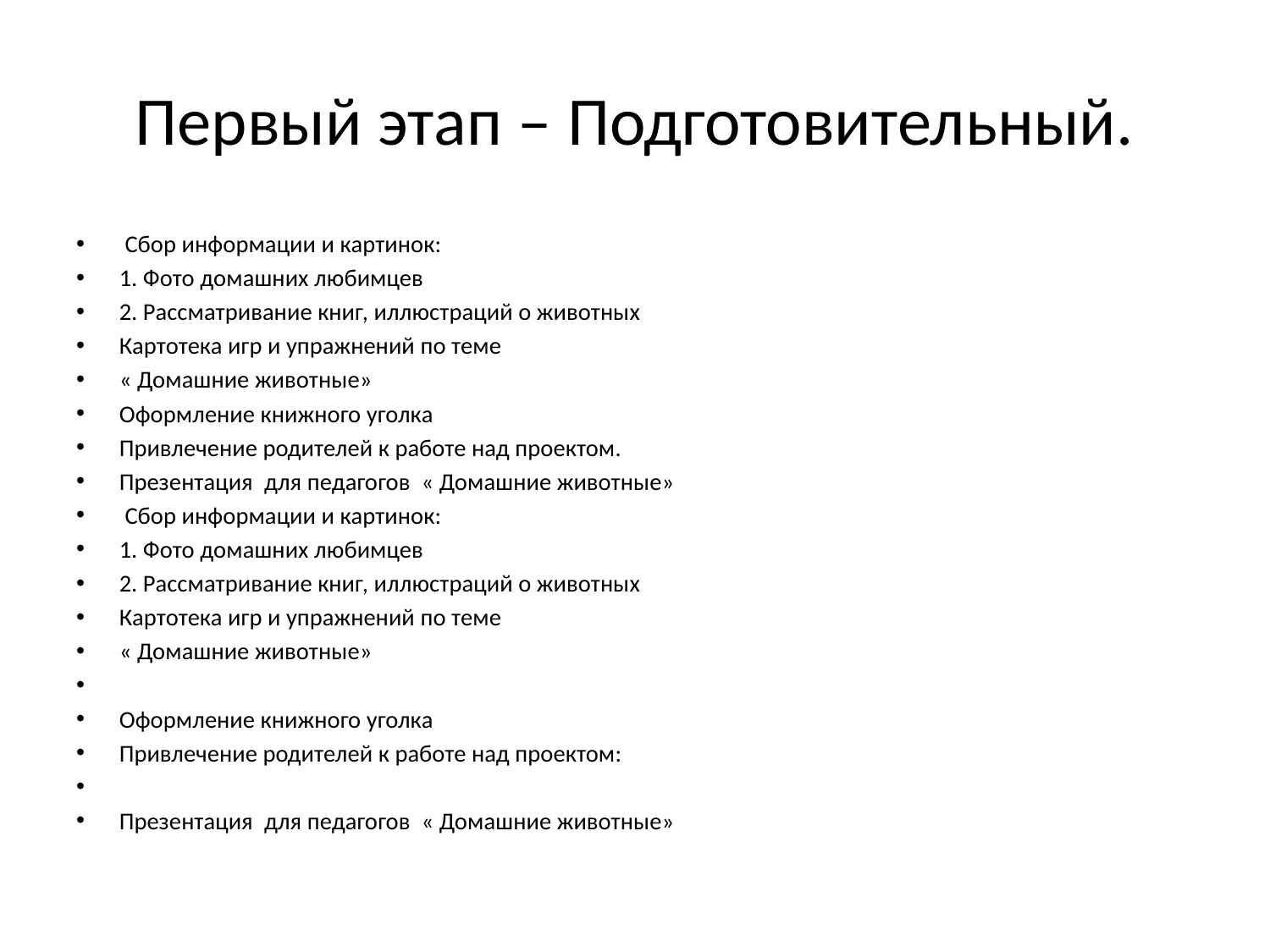

# Первый этап – Подготовительный.
 Сбор информации и картинок:
1. Фото домашних любимцев
2. Рассматривание книг, иллюстраций о животных
Картотека игр и упражнений по теме
« Домашние животные»
Оформление книжного уголка
Привлечение родителей к работе над проектом.
Презентация  для педагогов  « Домашние животные»
 Сбор информации и картинок:
1. Фото домашних любимцев
2. Рассматривание книг, иллюстраций о животных
Картотека игр и упражнений по теме
« Домашние животные»

Оформление книжного уголка
Привлечение родителей к работе над проектом:

Презентация  для педагогов  « Домашние животные»